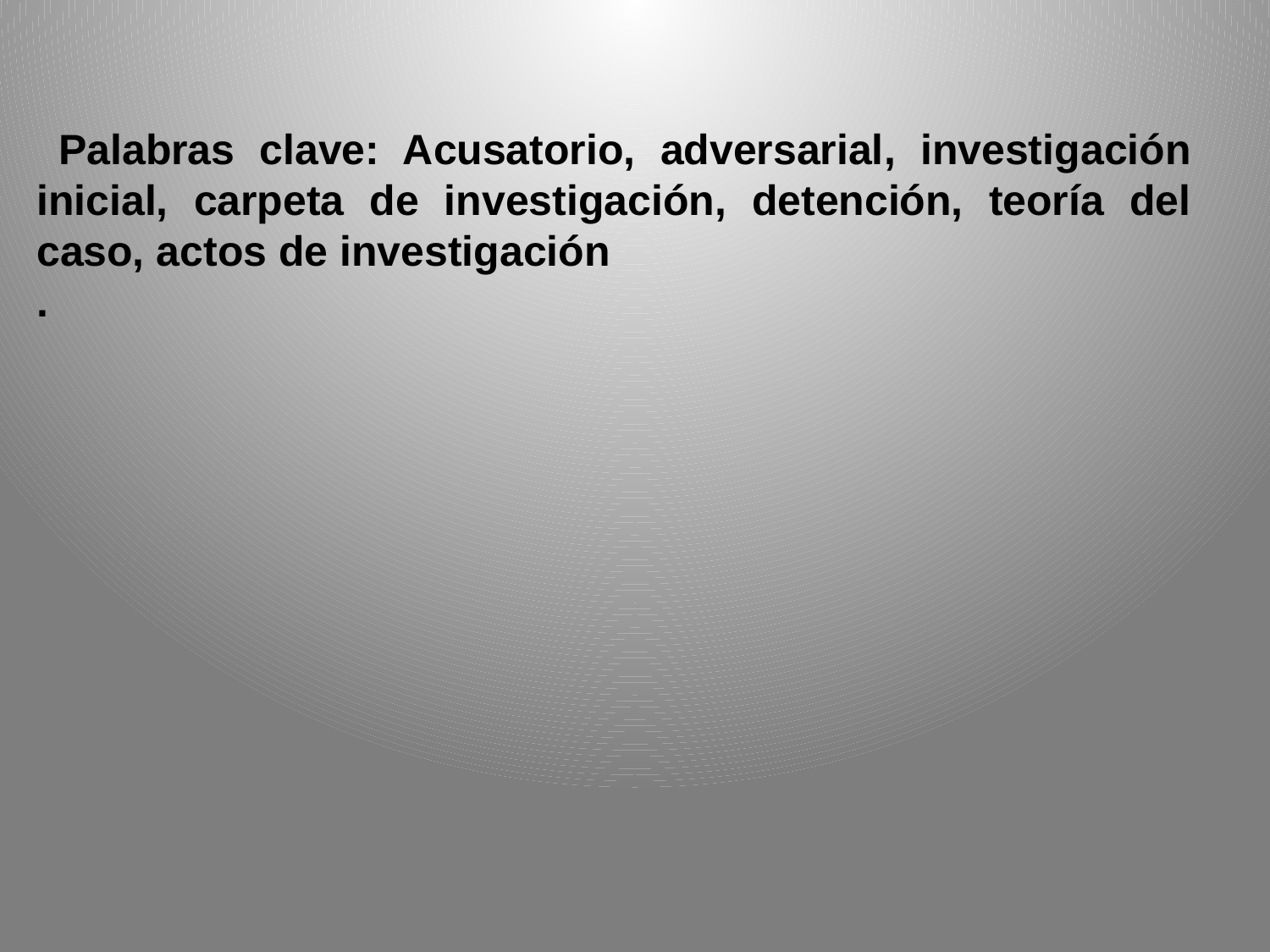

Palabras clave: Acusatorio, adversarial, investigación inicial, carpeta de investigación, detención, teoría del caso, actos de investigación
.